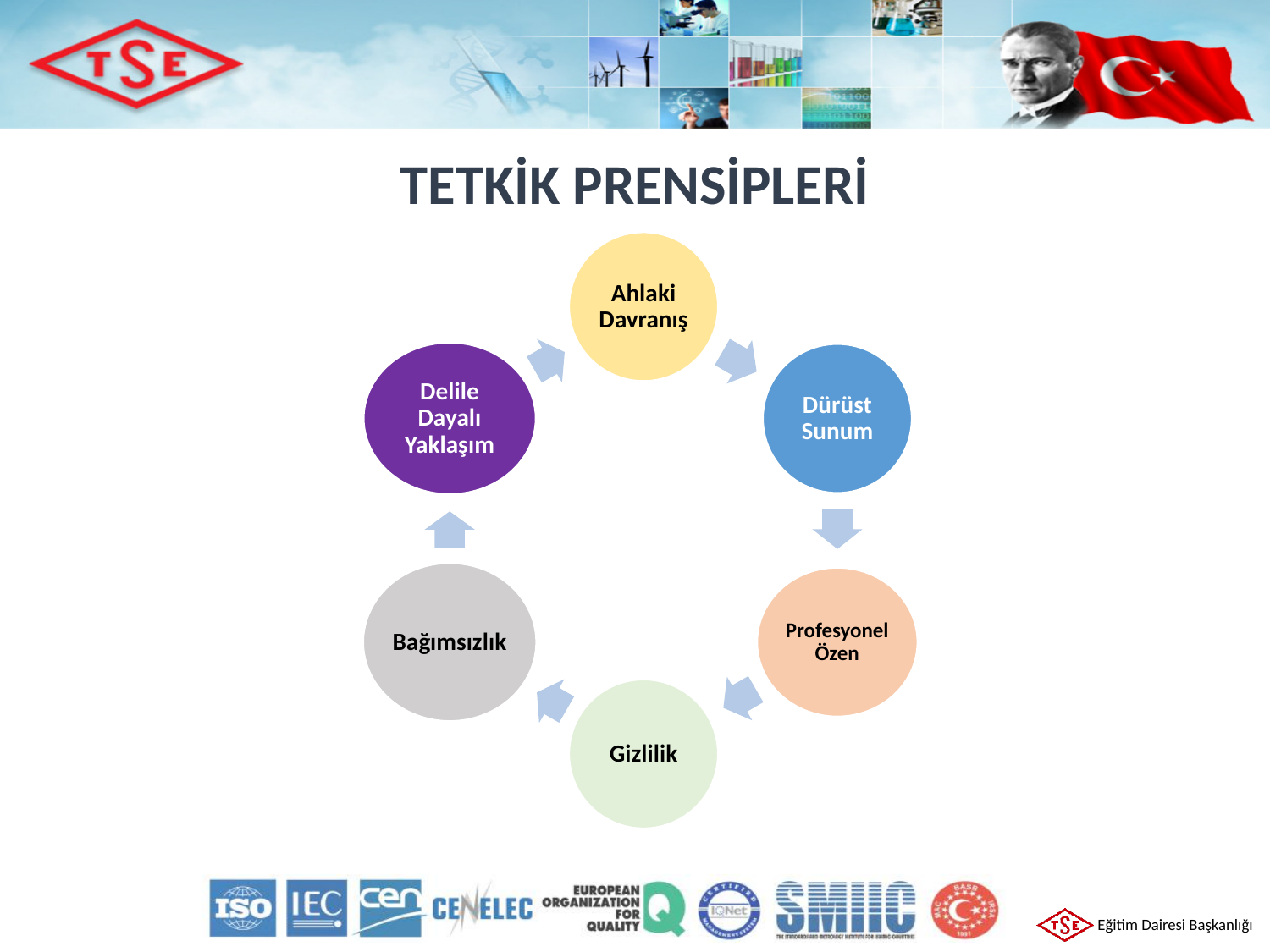

# TETKİK PRENSİPLERİ
Ahlaki Davranış

Dürüst Sunum

Profesyonel Özen

Gizlilik

Bağımsızlık

Delile Dayalı Yaklaşım